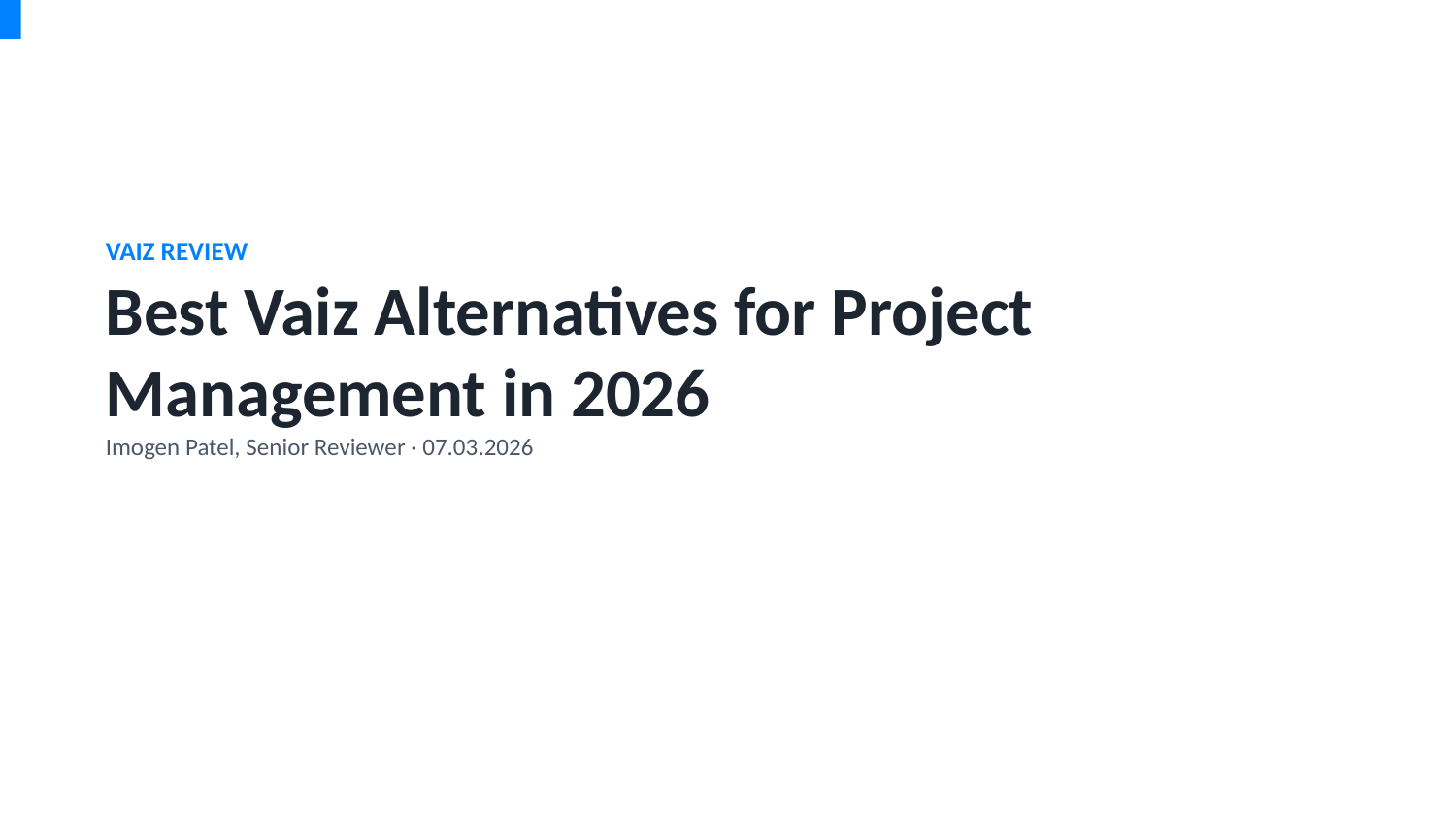

VAIZ REVIEW
Best Vaiz Alternatives for Project Management in 2026
Imogen Patel, Senior Reviewer · 07.03.2026